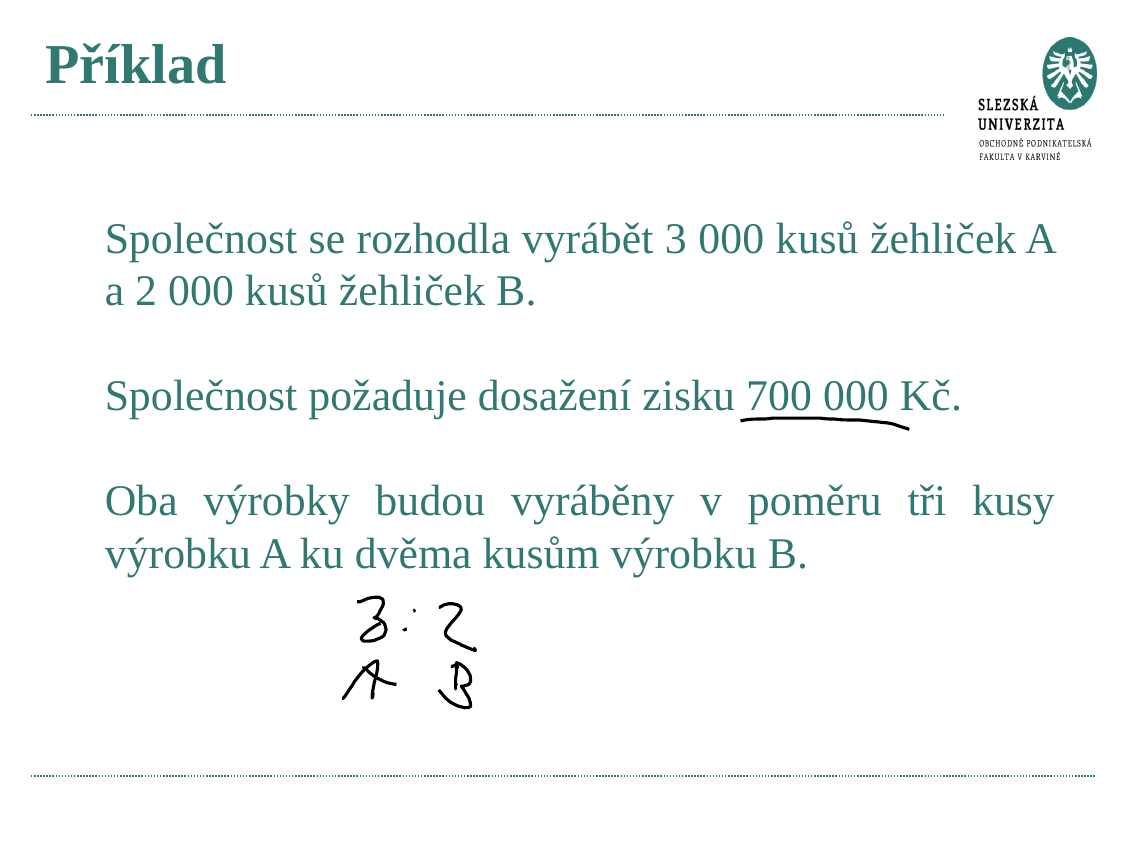

# Příklad
Společnost se rozhodla vyrábět 3 000 kusů žehliček A a 2 000 kusů žehliček B.

Společnost požaduje dosažení zisku 700 000 Kč.

Oba výrobky budou vyráběny v poměru tři kusy výrobku A ku dvěma kusům výrobku B.